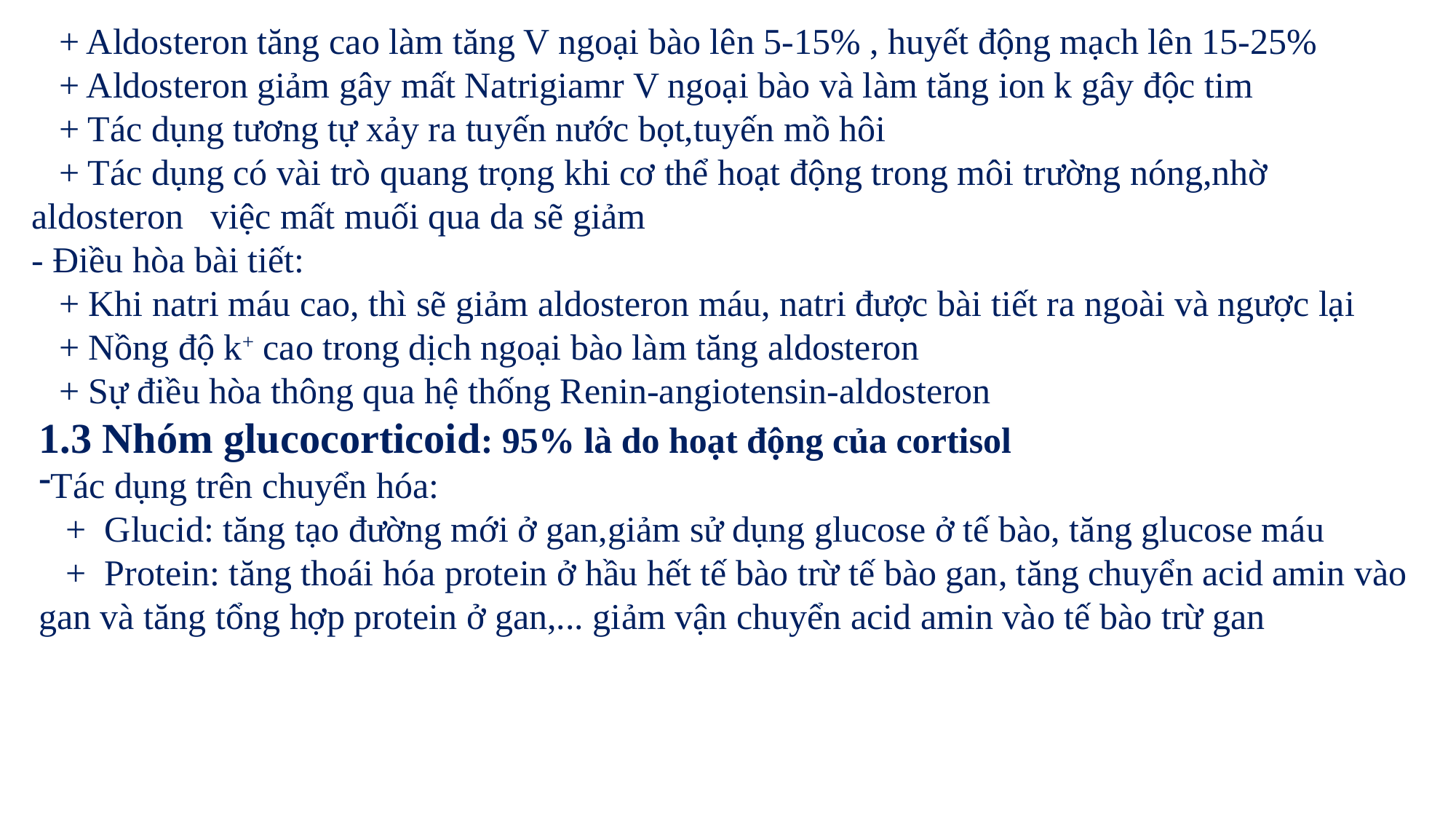

+ Aldosteron tăng cao làm tăng V ngoại bào lên 5-15% , huyết động mạch lên 15-25%
+ Aldosteron giảm gây mất Natrigiamr V ngoại bào và làm tăng ion k gây độc tim
   + Tác dụng tương tự xảy ra tuyến nước bọt,tuyến mồ hôi
   + Tác dụng có vài trò quang trọng khi cơ thể hoạt động trong môi trường nóng,nhờ aldosteron   việc mất muối qua da sẽ giảm
- Điều hòa bài tiết:
   + Khi natri máu cao, thì sẽ giảm aldosteron máu, natri được bài tiết ra ngoài và ngược lại
   + Nồng độ k+ cao trong dịch ngoại bào làm tăng aldosteron
   + Sự điều hòa thông qua hệ thống Renin-angiotensin-aldosteron
1.3 Nhóm glucocorticoid: 95% là do hoạt động của cortisol
Tác dụng trên chuyển hóa:
   +  Glucid: tăng tạo đường mới ở gan,giảm sử dụng glucose ở tế bào, tăng glucose máu
   +  Protein: tăng thoái hóa protein ở hầu hết tế bào trừ tế bào gan, tăng chuyển acid amin vào gan và tăng tổng hợp protein ở gan,... giảm vận chuyển acid amin vào tế bào trừ gan